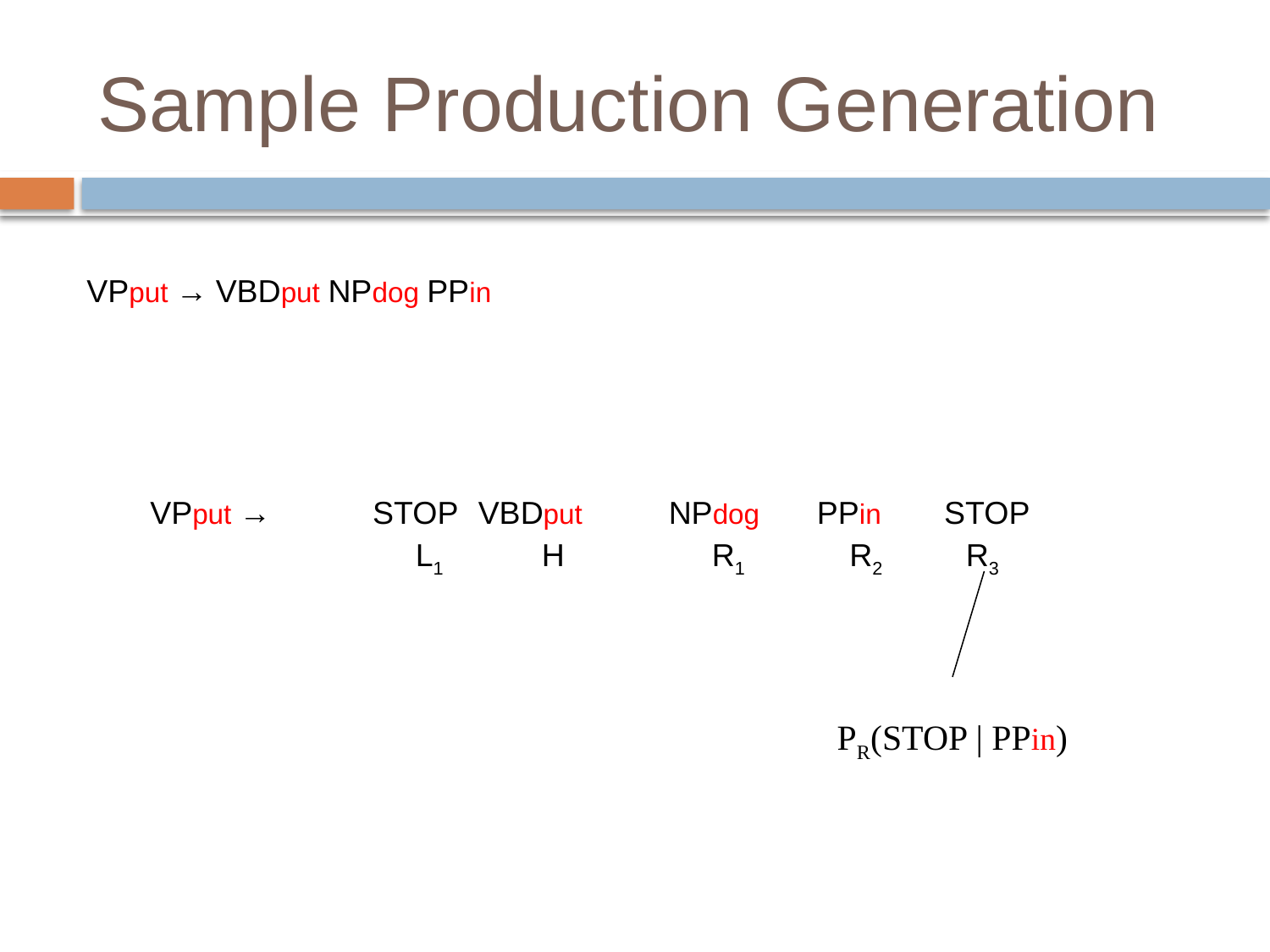

Sample Production Generation
VPput → VBDput NPdog PPin
VPput →
STOP
VBDput
NPdog
PPin
STOP
L1
H
R1
R2
R3

PR(STOP | PPin)